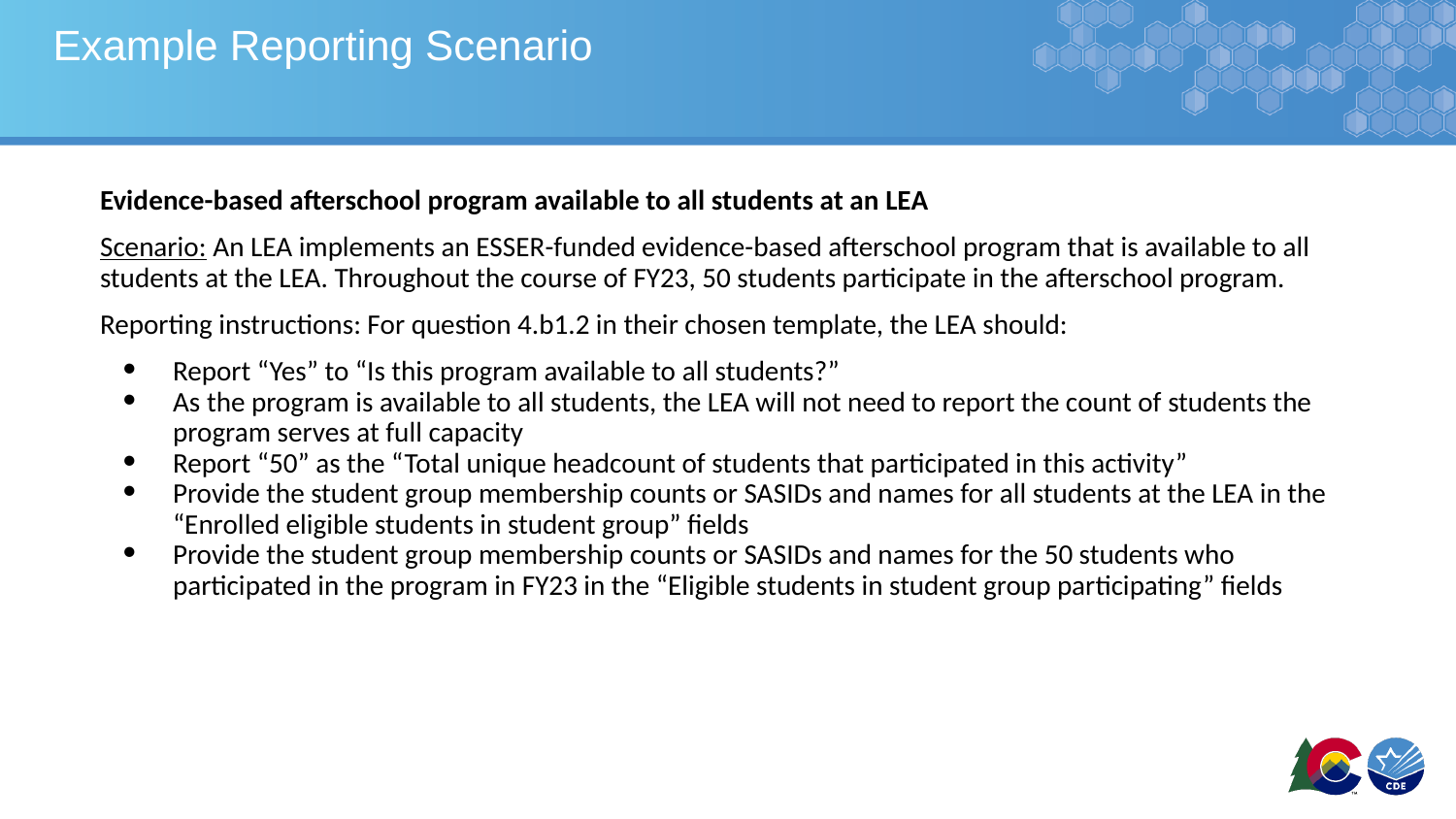

# Example Reporting Scenario
Evidence-based afterschool program available to all students at an LEA
Scenario: An LEA implements an ESSER-funded evidence-based afterschool program that is available to all students at the LEA. Throughout the course of FY23, 50 students participate in the afterschool program.
Reporting instructions: For question 4.b1.2 in their chosen template, the LEA should:
Report “Yes” to “Is this program available to all students?”
As the program is available to all students, the LEA will not need to report the count of students the program serves at full capacity
Report “50” as the “Total unique headcount of students that participated in this activity”
Provide the student group membership counts or SASIDs and names for all students at the LEA in the “Enrolled eligible students in student group” fields
Provide the student group membership counts or SASIDs and names for the 50 students who participated in the program in FY23 in the “Eligible students in student group participating” fields